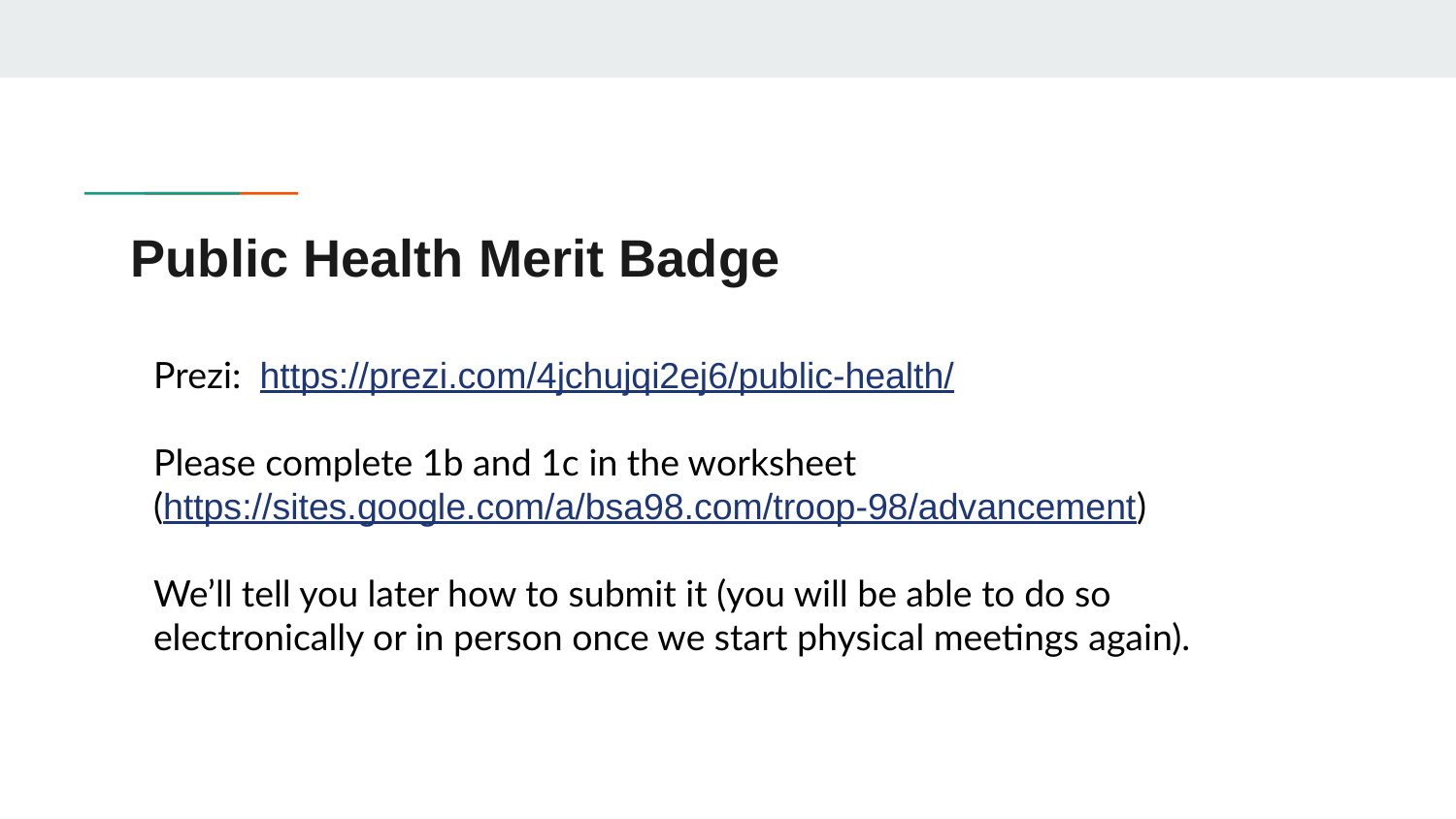

# Public Health Merit Badge
Prezi:  https://prezi.com/4jchujqi2ej6/public-health/

Please complete 1b and 1c in the worksheet
(https://sites.google.com/a/bsa98.com/troop-98/advancement)

We’ll tell you later how to submit it (you will be able to do so electronically or in person once we start physical meetings again).